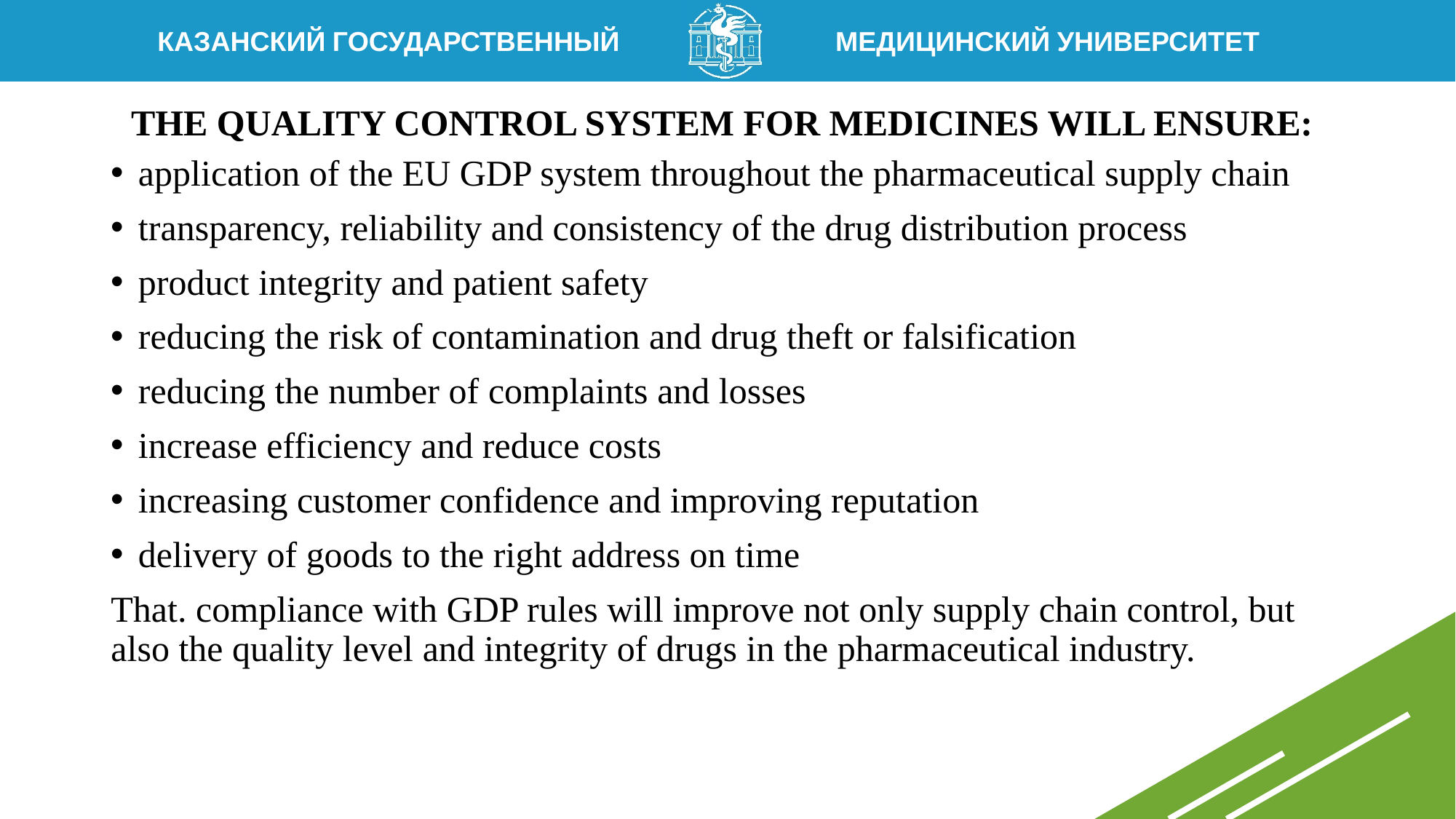

# THE QUALITY CONTROL SYSTEM FOR MEDICINES WILL ENSURE:
application of the EU GDP system throughout the pharmaceutical supply chain
transparency, reliability and consistency of the drug distribution process
product integrity and patient safety
reducing the risk of contamination and drug theft or falsification
reducing the number of complaints and losses
increase efficiency and reduce costs
increasing customer confidence and improving reputation
delivery of goods to the right address on time
That. compliance with GDP rules will improve not only supply chain control, but also the quality level and integrity of drugs in the pharmaceutical industry.